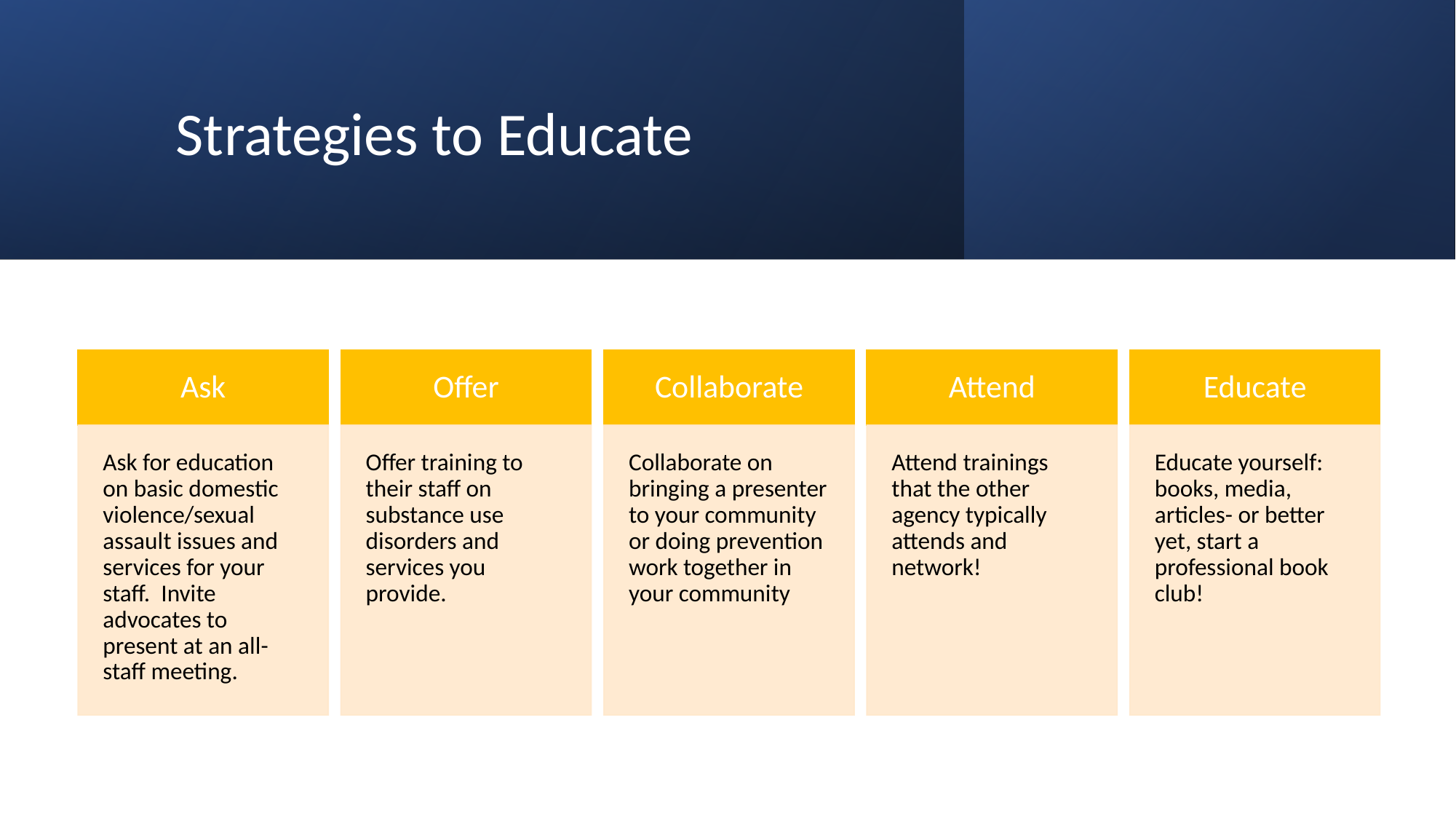

# Strategies to Educate
Ask
Ask for education on basic domestic violence/sexual assault issues and services for your staff.  Invite advocates to present at an all-staff meeting.
Offer
Offer training to their staff on substance use disorders and services you provide.
Collaborate
Collaborate on bringing a presenter to your community or doing prevention work together in your community
Attend
Attend trainings that the other agency typically attends and network!
Educate
Educate yourself: books, media, articles- or better yet, start a professional book club!